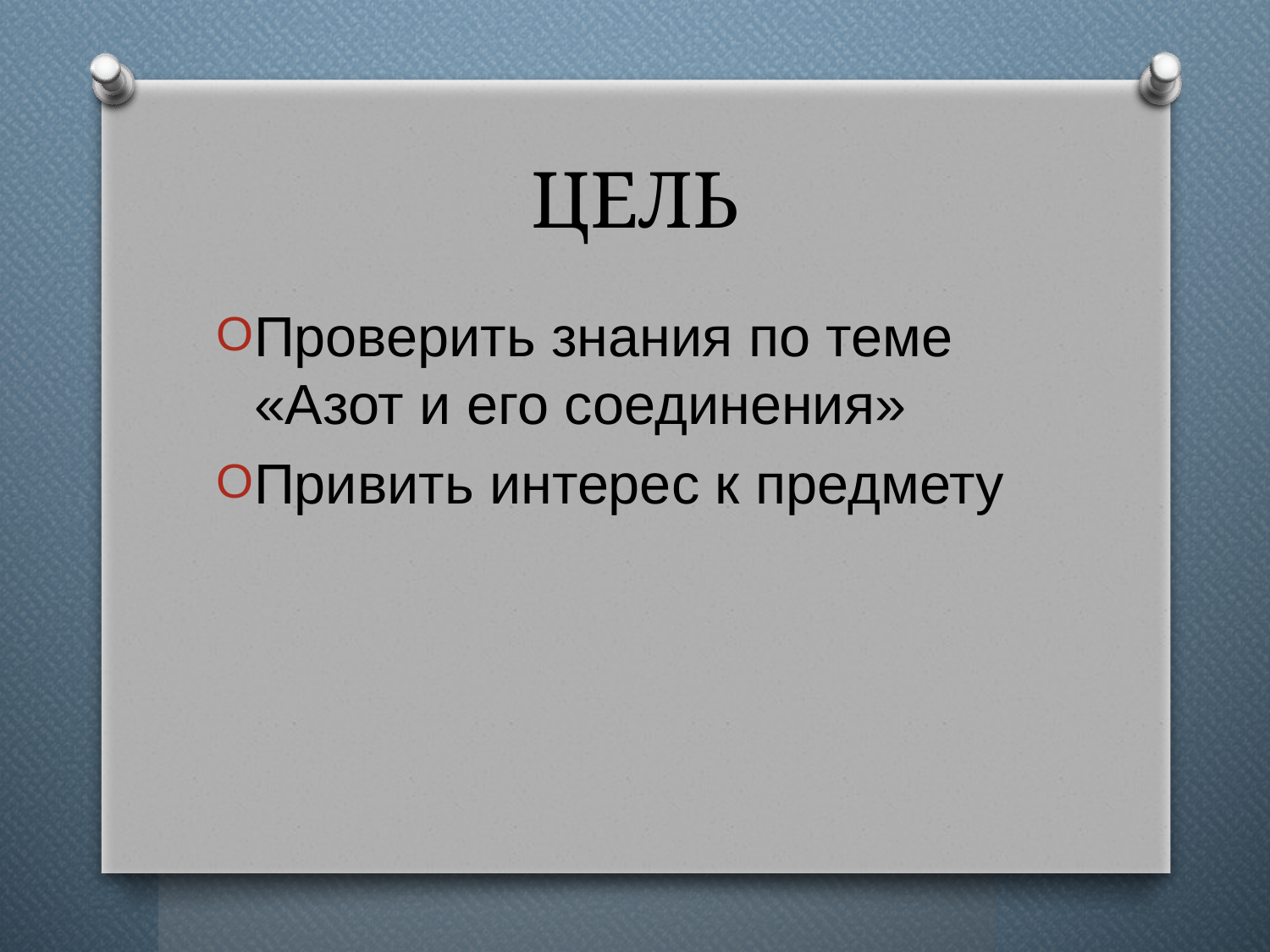

# ЦЕЛЬ
Проверить знания по теме «Азот и его соединения»
Привить интерес к предмету